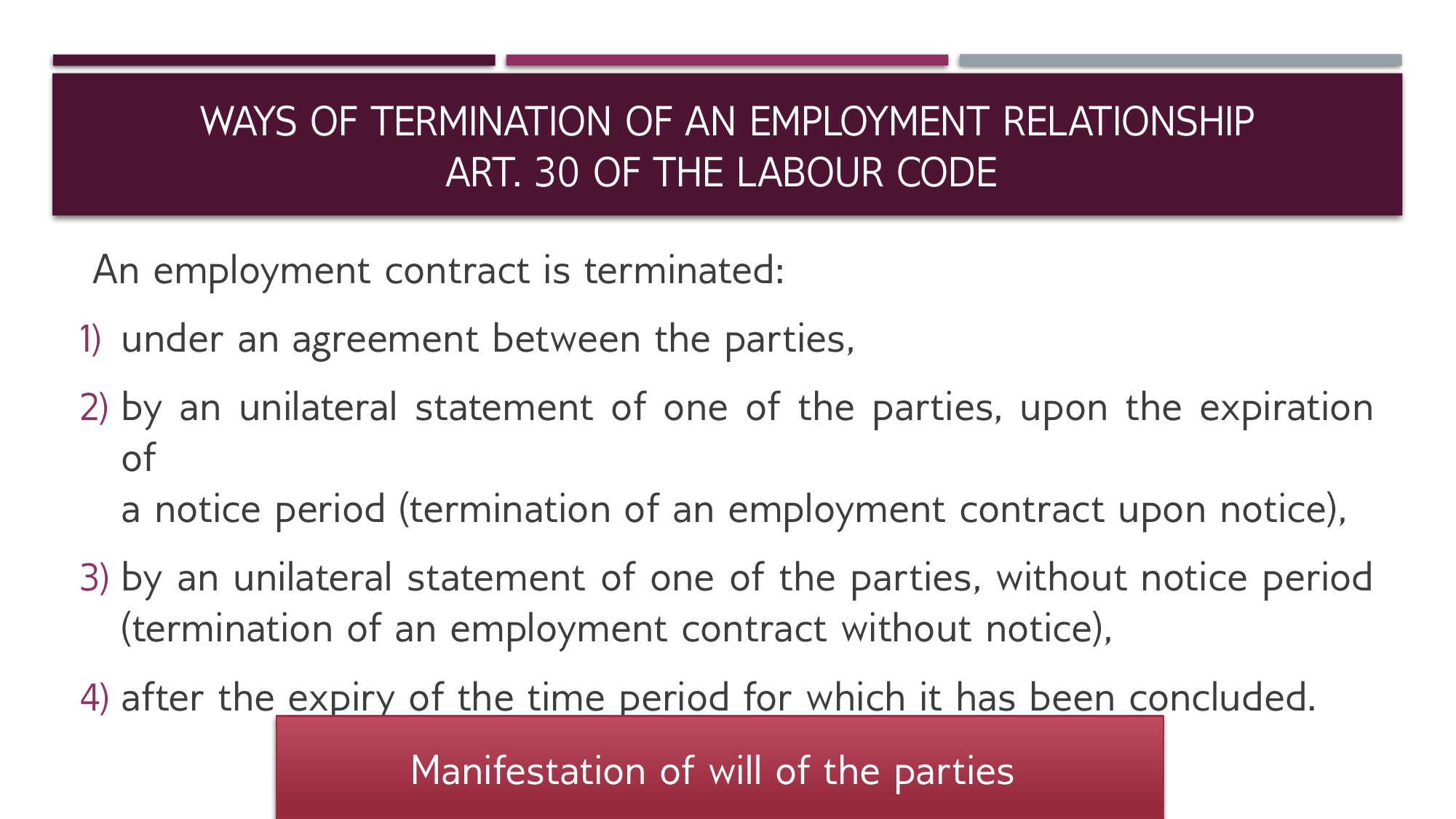

# Ways of termination of an employment relationship
Art. 30 of the labour code
 An employment contract is terminated:
under an agreement between the parties,
by an unilateral statement of one of the parties, upon the expiration of
a notice period (termination of an employment contract upon notice),
by an unilateral statement of one of the parties, without notice period (termination of an employment contract without notice),
after the expiry of the time period for which it has been concluded.
Manifestation of will of the parties